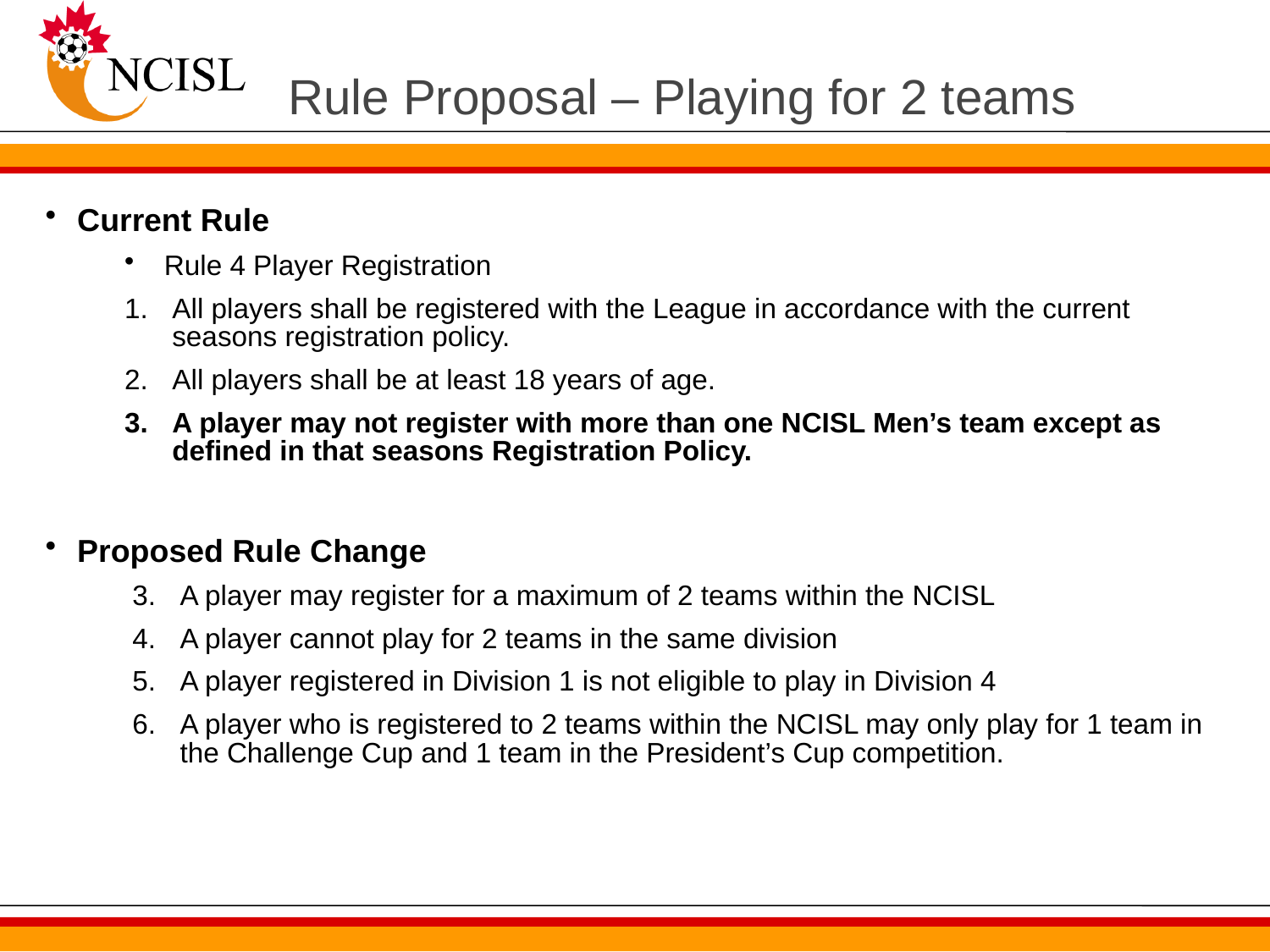

# Rule Proposal – Playing for 2 teams
Current Rule
Rule 4 Player Registration
All players shall be registered with the League in accordance with the current seasons registration policy.
All players shall be at least 18 years of age.
A player may not register with more than one NCISL Men’s team except as defined in that seasons Registration Policy.

Proposed Rule Change
A player may register for a maximum of 2 teams within the NCISL
A player cannot play for 2 teams in the same division
A player registered in Division 1 is not eligible to play in Division 4
A player who is registered to 2 teams within the NCISL may only play for 1 team in the Challenge Cup and 1 team in the President’s Cup competition.